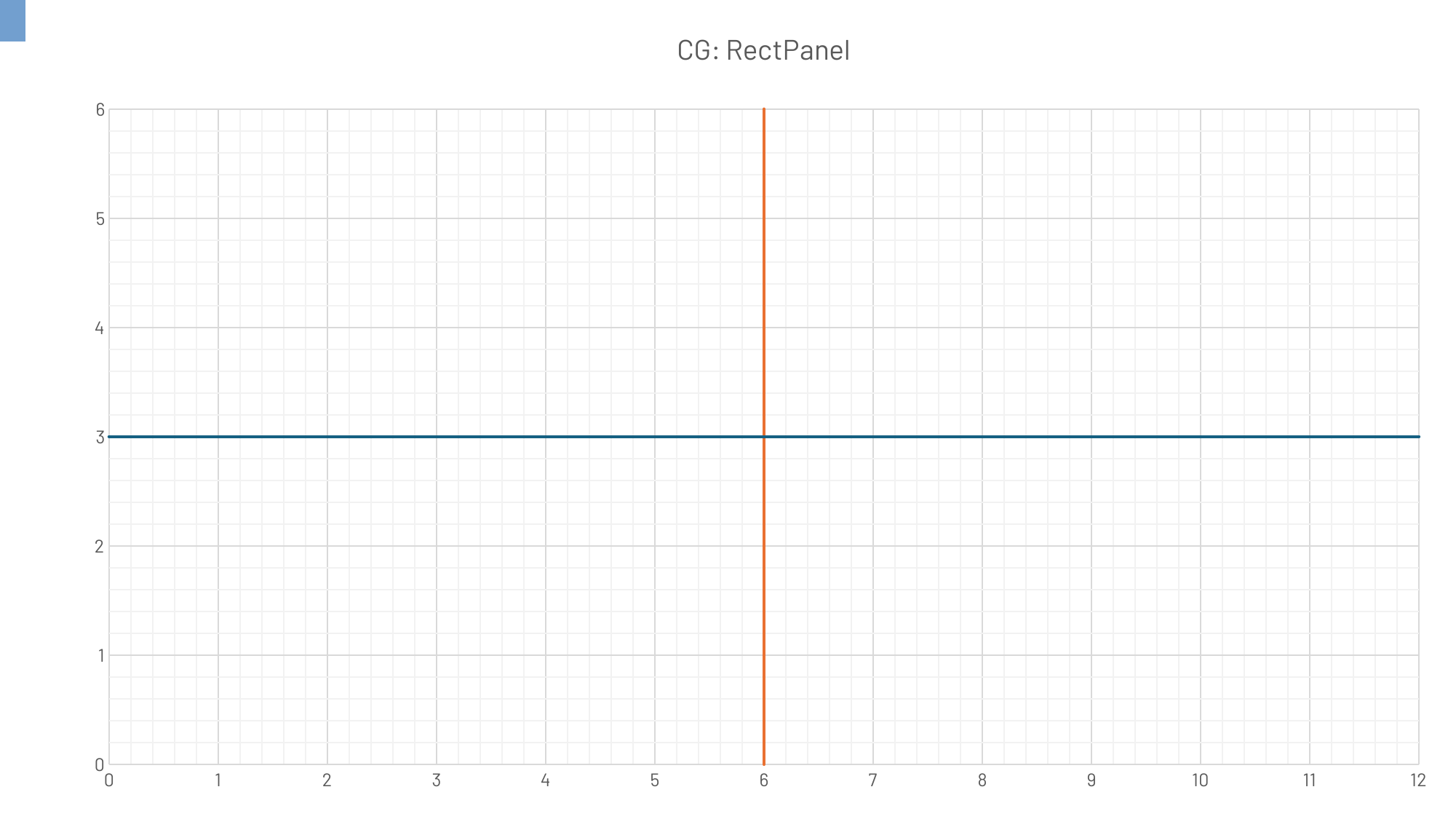

### Chart: CG: RectPanel

| Category |  |  |
|---|---|---|

### Chart: CG: FreeMini

| Category |  |  |
|---|---|---|

| No | ID | Name | area | perim | x | y | x-LC | y-LC | Iyy | Ixx | Ixy | Ixx0 | Iyy0 | Ixy0 | theta | Imin | Imax | rmin | rmax |
| --- | --- | --- | --- | --- | --- | --- | --- | --- | --- | --- | --- | --- | --- | --- | --- | --- | --- | --- | --- |
| 1. | 3 | FreeDeep | 24.13 | 46.61 | 3.77 | 3.18 | 3.81 | 2.98 | 433.69 | 304.48 | 294.82 | 89.95 | 60.07 | 4.97 | 9.21 | 59.27 | 90.76 | 1.57 | 1.94 |
|  |  | All |  |  |  |  |  |  |  |  |  |  |  |  |  |  |  |  |  |
id:10/10
name: FreeMini
Area: -13.65
Perim: 86.40